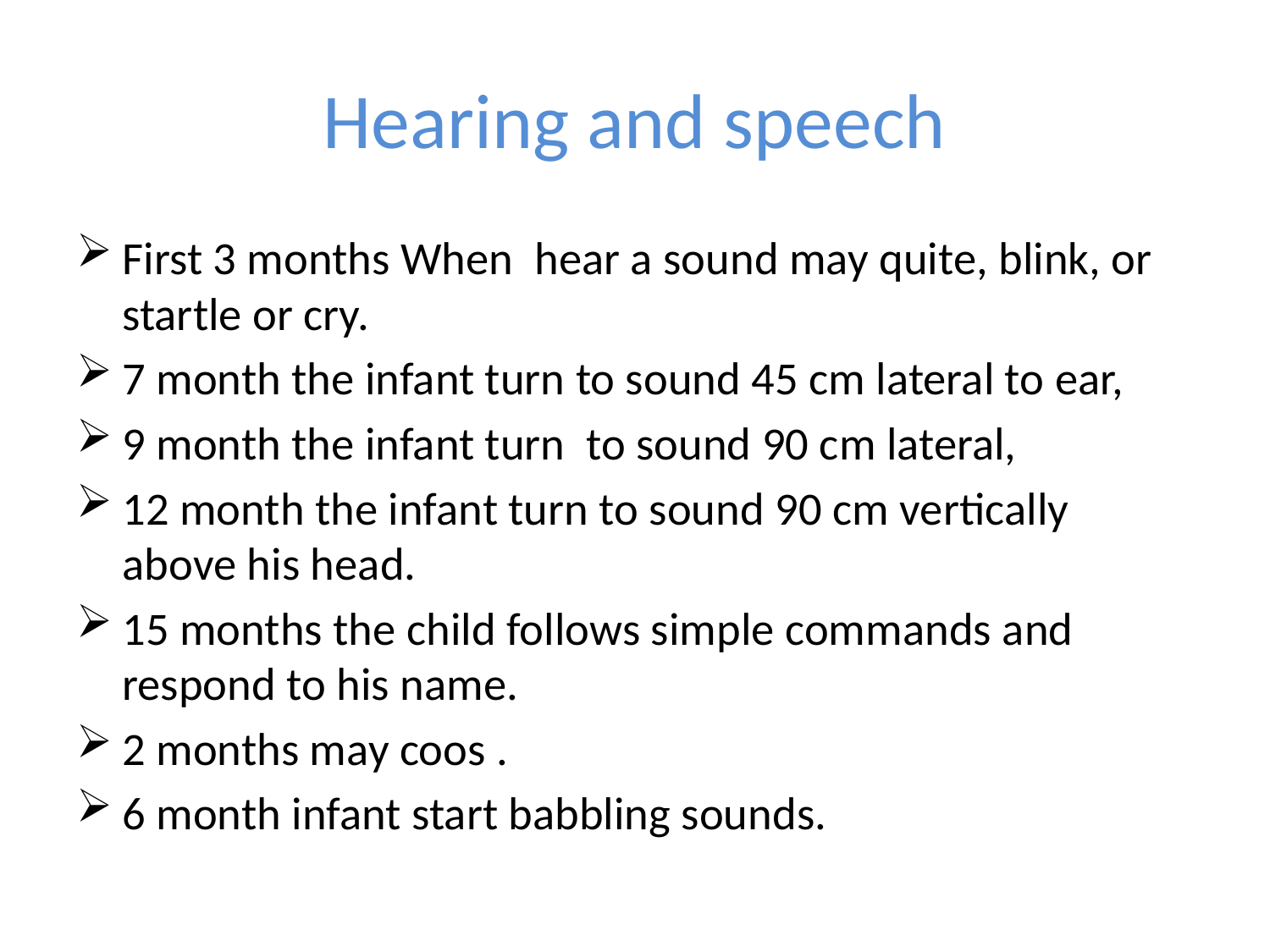

# Hearing and speech
First 3 months When  hear a sound may quite, blink, or startle or cry.
7 month the infant turn to sound 45 cm lateral to ear,
9 month the infant turn  to sound 90 cm lateral,
12 month the infant turn to sound 90 cm vertically above his head.
15 months the child follows simple commands and respond to his name.
2 months may coos .
6 month infant start babbling sounds.